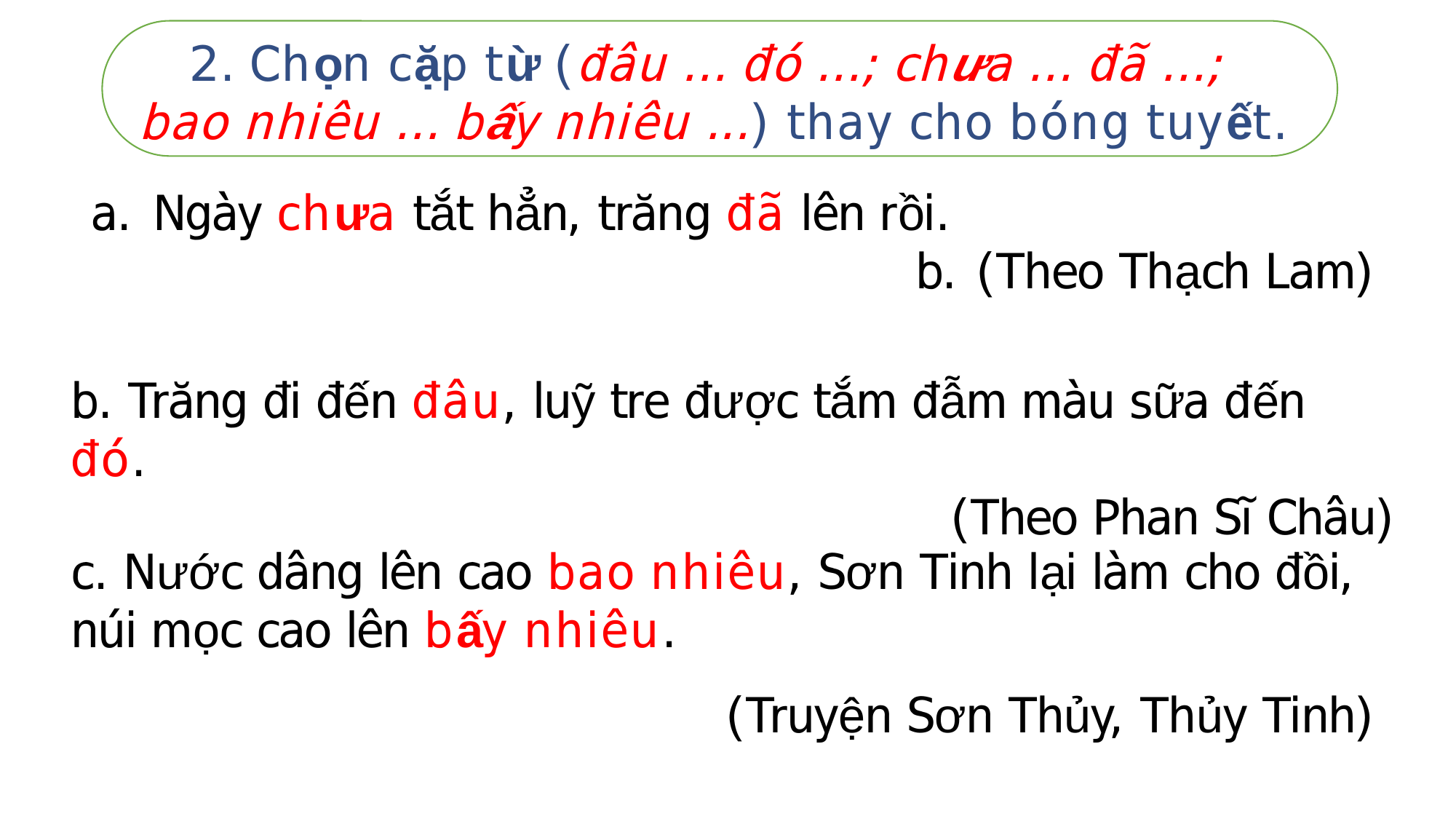

2. Chọn cặp từ (đâu ... đó ...; chưa ... đã ...;
bao nhiêu ... bấy nhiêu ...) thay cho bóng tuyết.
Ngày chưa tắt hẳn, trăng đã lên rồi.
(Theo Thạch Lam)
b. Trăng đi đến đâu, luỹ tre được tắm đẫm màu sữa đến đó.
(Theo Phan Sĩ Châu)
c. Nước dâng lên cao bao nhiêu, Sơn Tinh lại làm cho đồi, núi mọc cao lên bấy nhiêu.
(Truyện Sơn Thủy, Thủy Tinh)